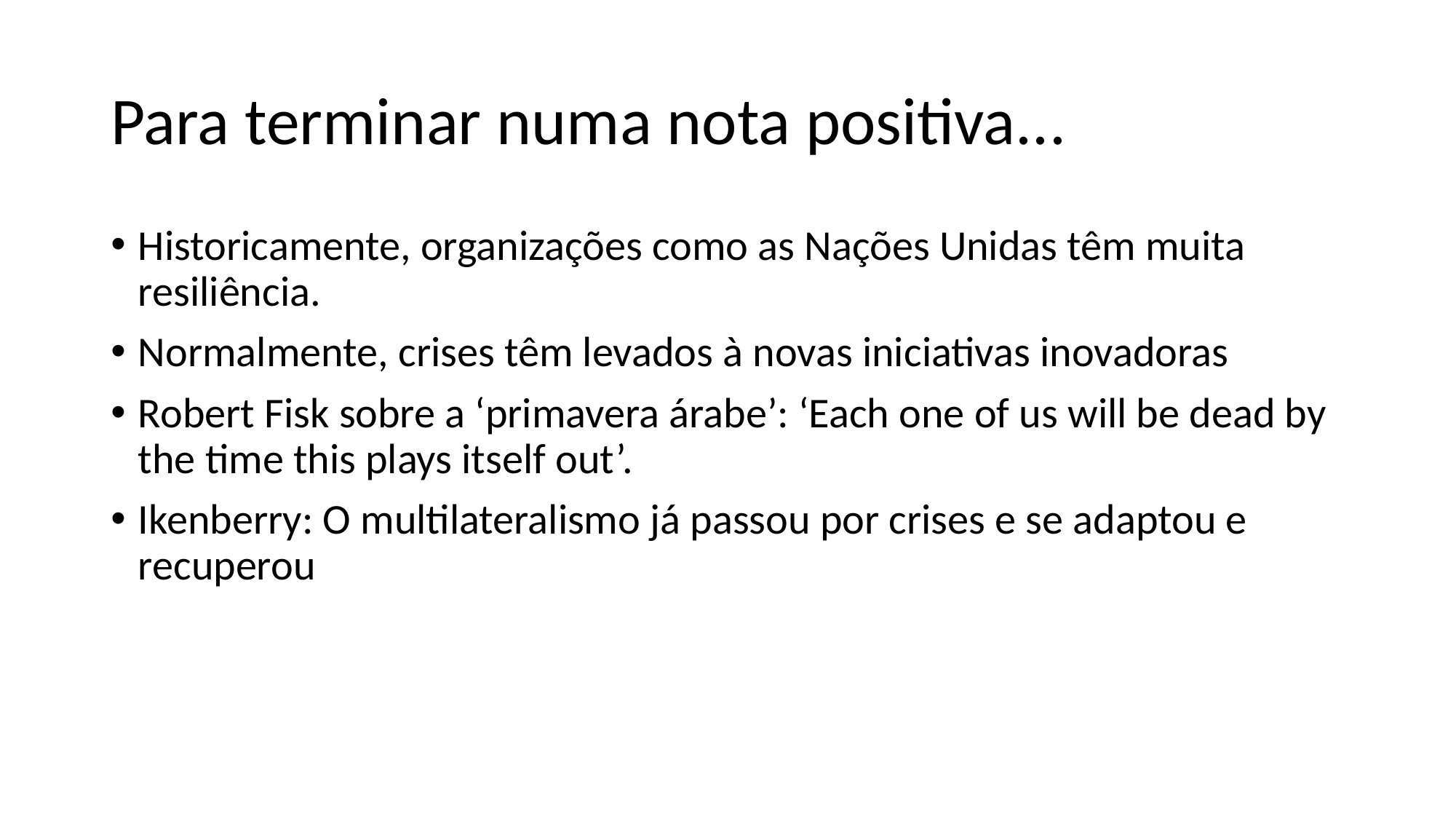

# Para terminar numa nota positiva...
Historicamente, organizações como as Nações Unidas têm muita resiliência.
Normalmente, crises têm levados à novas iniciativas inovadoras
Robert Fisk sobre a ‘primavera árabe’: ‘Each one of us will be dead by the time this plays itself out’.
Ikenberry: O multilateralismo já passou por crises e se adaptou e recuperou